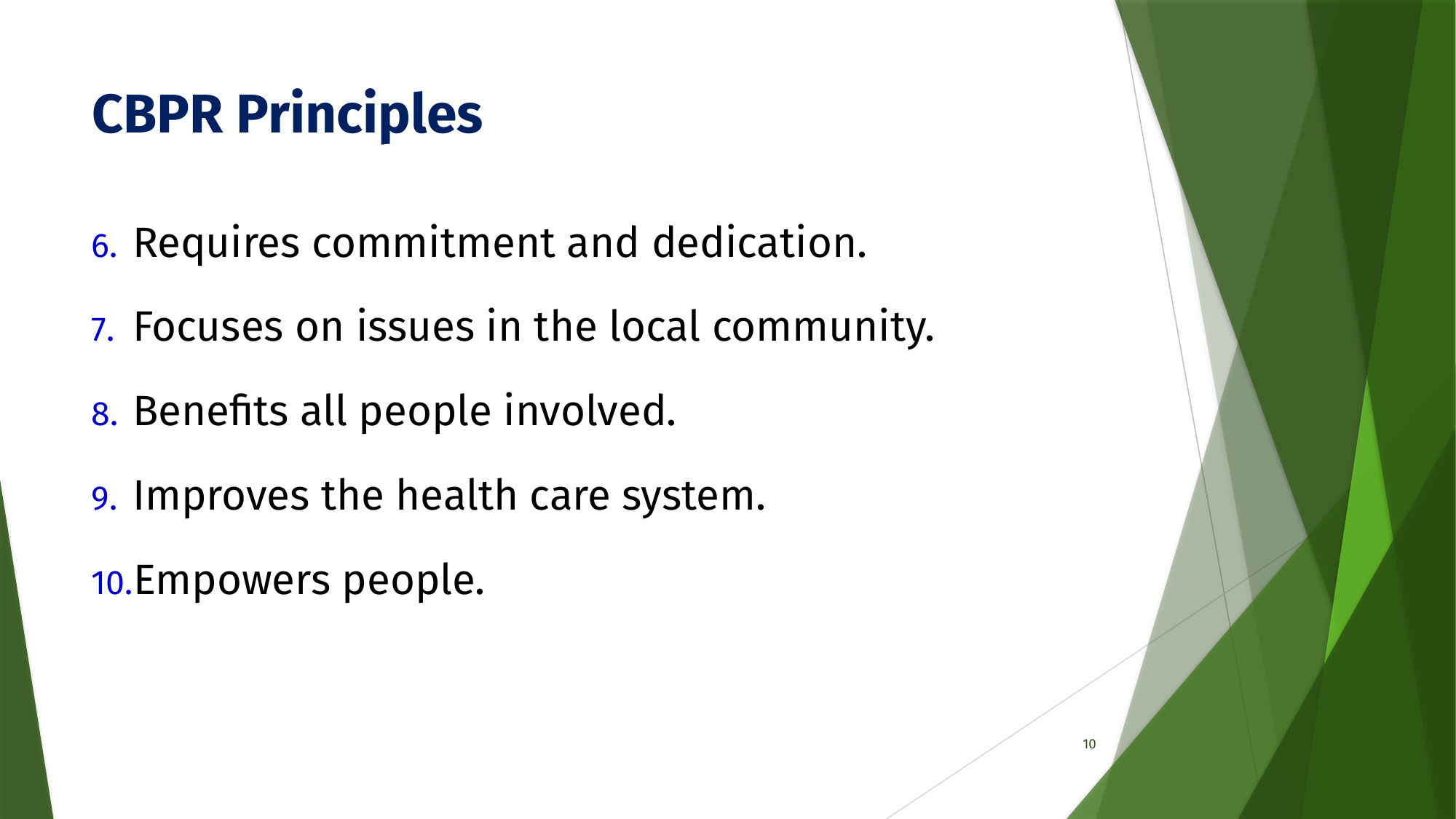

# CBPR Principles
Requires commitment and dedication.
Focuses on issues in the local community.
Benefits all people involved.
Improves the health care system.
Empowers people.
10